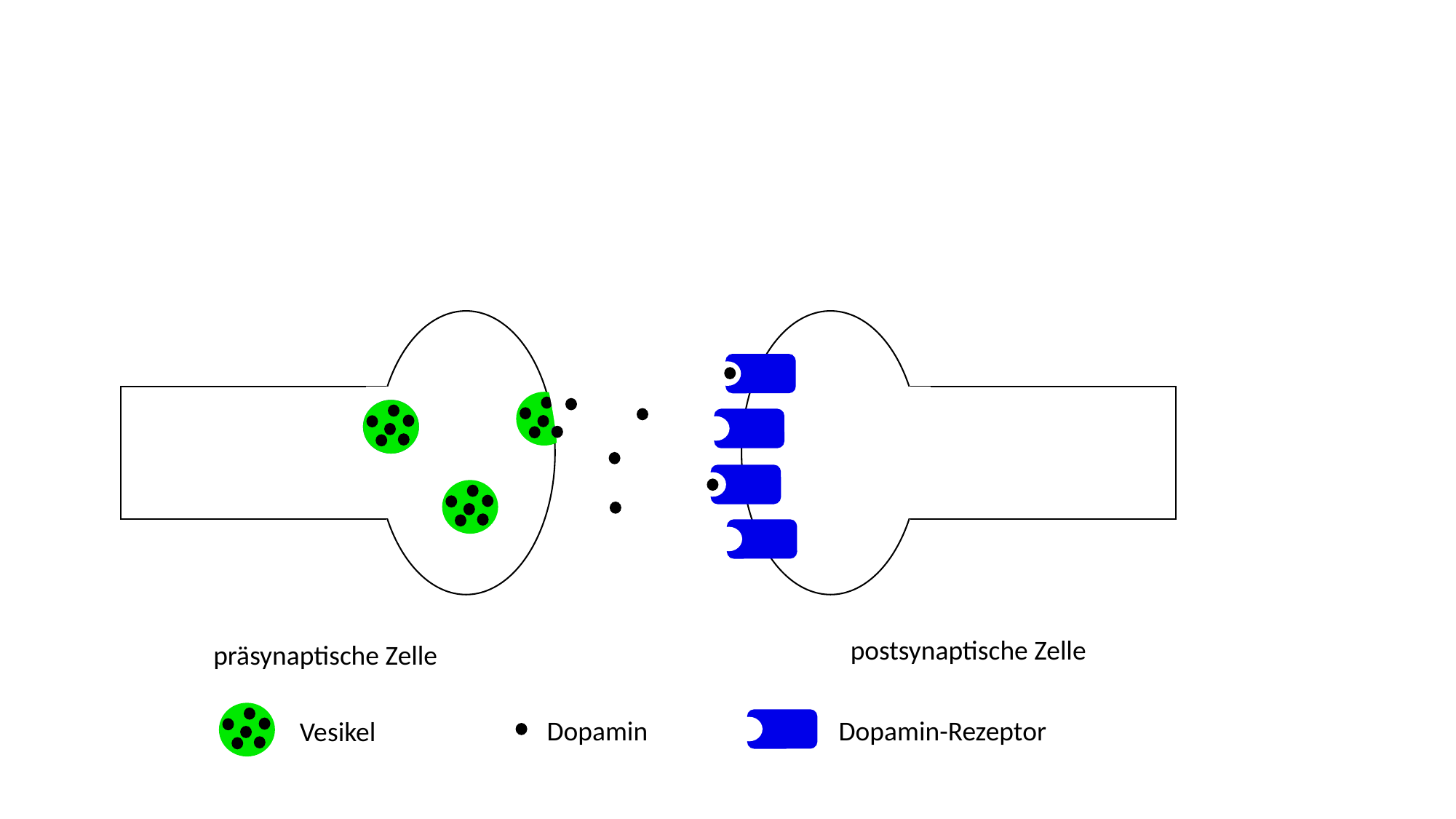

postsynaptische Zelle
präsynaptische Zelle

Dopamin
Dopamin-Rezeptor
Vesikel